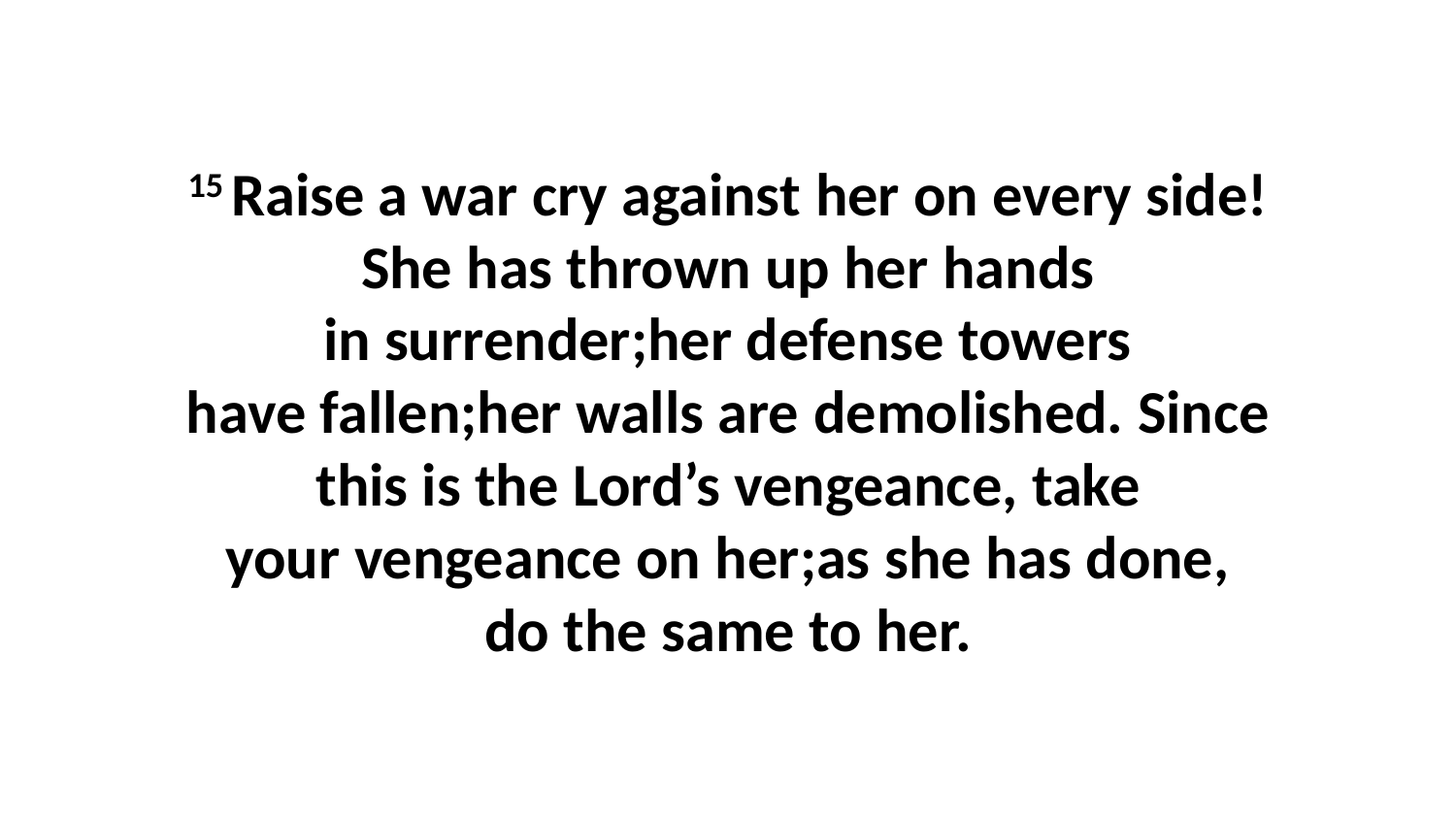

15 Raise a war cry against her on every side!She has thrown up her hands in surrender;her defense towers have fallen;her walls are demolished. Since this is the Lord’s vengeance, take your vengeance on her;as she has done, do the same to her.